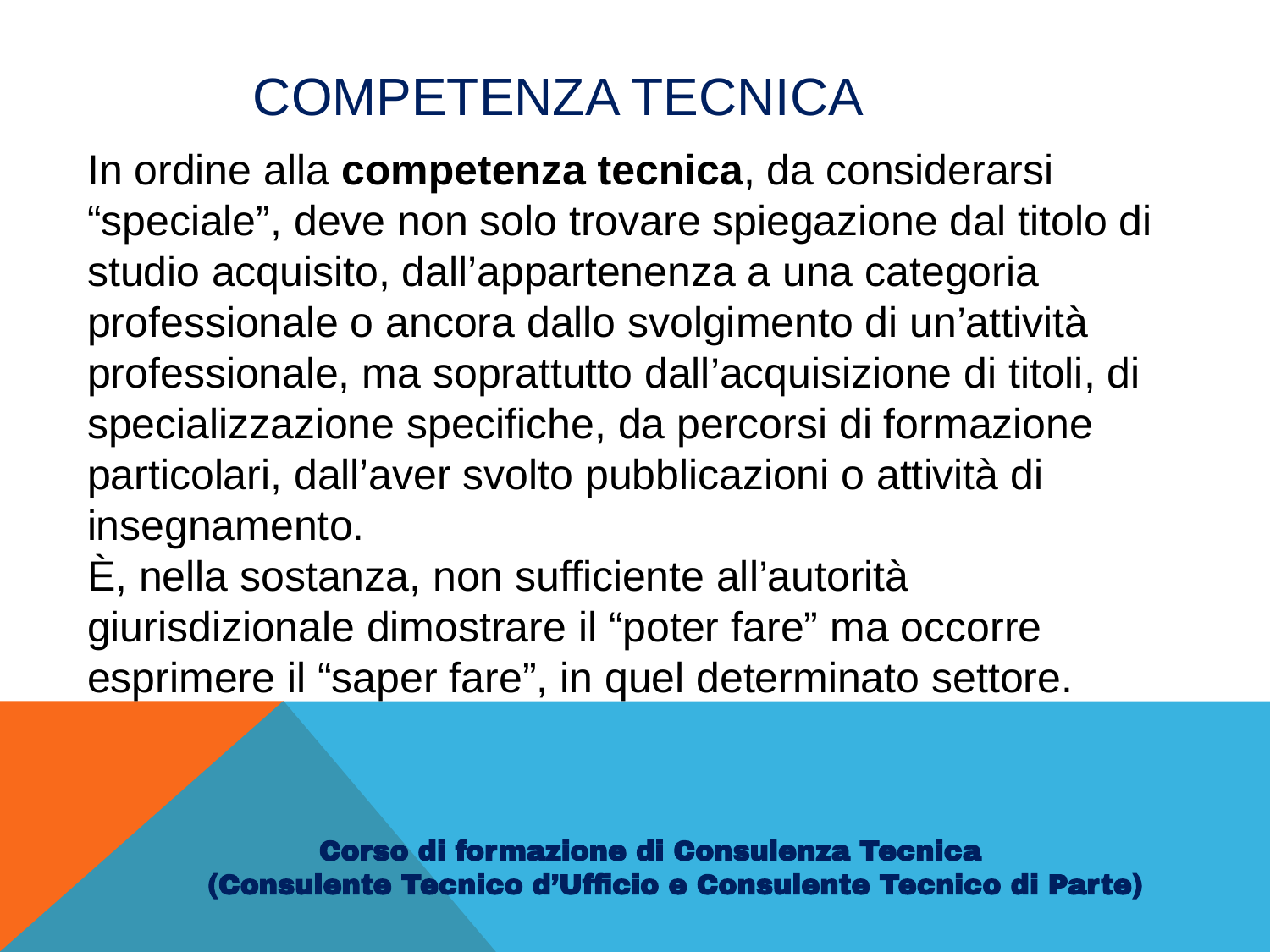

# Competenza tecnica
In ordine alla competenza tecnica, da considerarsi “speciale”, deve non solo trovare spiegazione dal titolo di studio acquisito, dall’appartenenza a una categoria professionale o ancora dallo svolgimento di un’attività professionale, ma soprattutto dall’acquisizione di titoli, di specializzazione specifiche, da percorsi di formazione particolari, dall’aver svolto pubblicazioni o attività di insegnamento.
È, nella sostanza, non sufficiente all’autorità giurisdizionale dimostrare il “poter fare” ma occorre esprimere il “saper fare”, in quel determinato settore.
            Corso di formazione di Consulenza Tecnica
(Consulente Tecnico d’Ufficio e Consulente Tecnico di Parte)